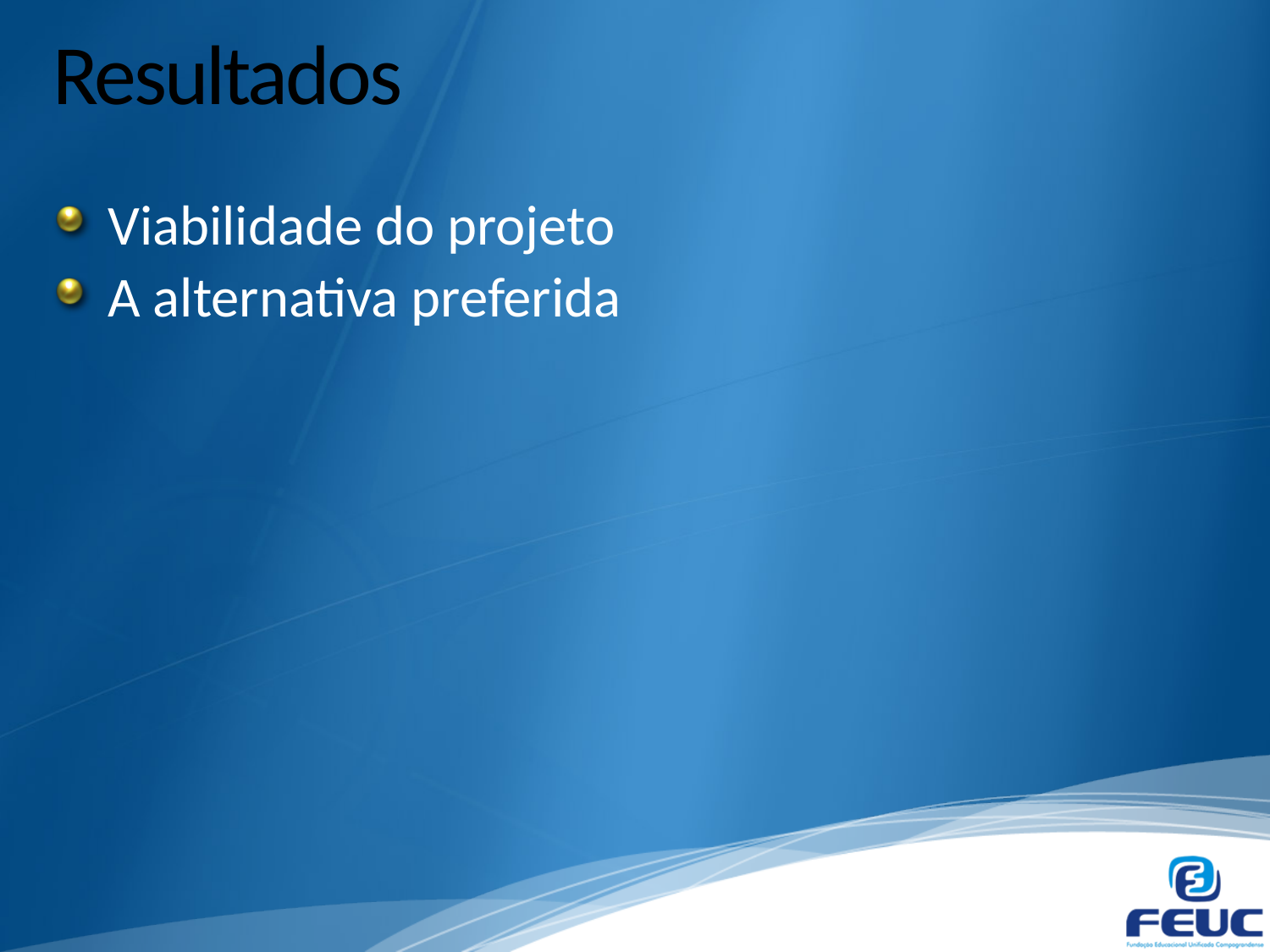

# Resultados
Viabilidade do projeto
A alternativa preferida